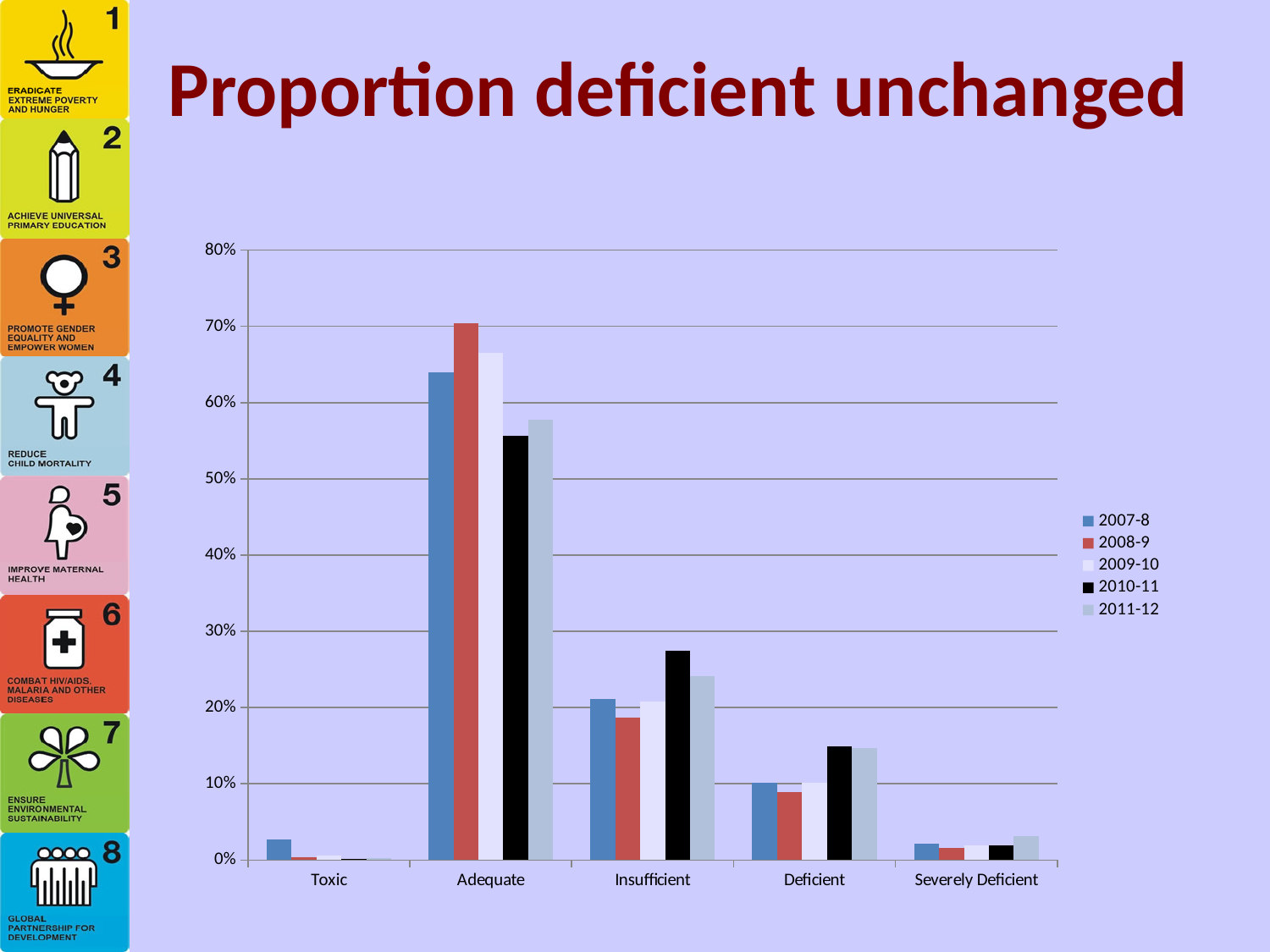

# Proportion deficient unchanged

### Chart

| Category | 2007-8 | 2008-9 | 2009-10 | 2010-11 | 2011-12 |
|---|---|---|---|---|---|
| Toxic | 0.026634382566586 | 0.00389105058365759 | 0.00595238095238095 | 0.00106609808102345 | 0.00237529691211401 |
| Adequate | 0.639225181598063 | 0.704280155642023 | 0.665178571428572 | 0.556503198294243 | 0.577197149643706 |
| Insufficient | 0.210653753026634 | 0.186770428015564 | 0.208333333333333 | 0.273987206823028 | 0.241488519398258 |
| Deficient | 0.101694915254237 | 0.0894941634241245 | 0.101190476190476 | 0.149253731343284 | 0.147268408551069 |
| Severely Deficient | 0.0217917675544794 | 0.0155642023346304 | 0.0193452380952381 | 0.0191897654584222 | 0.0316706254948535 |